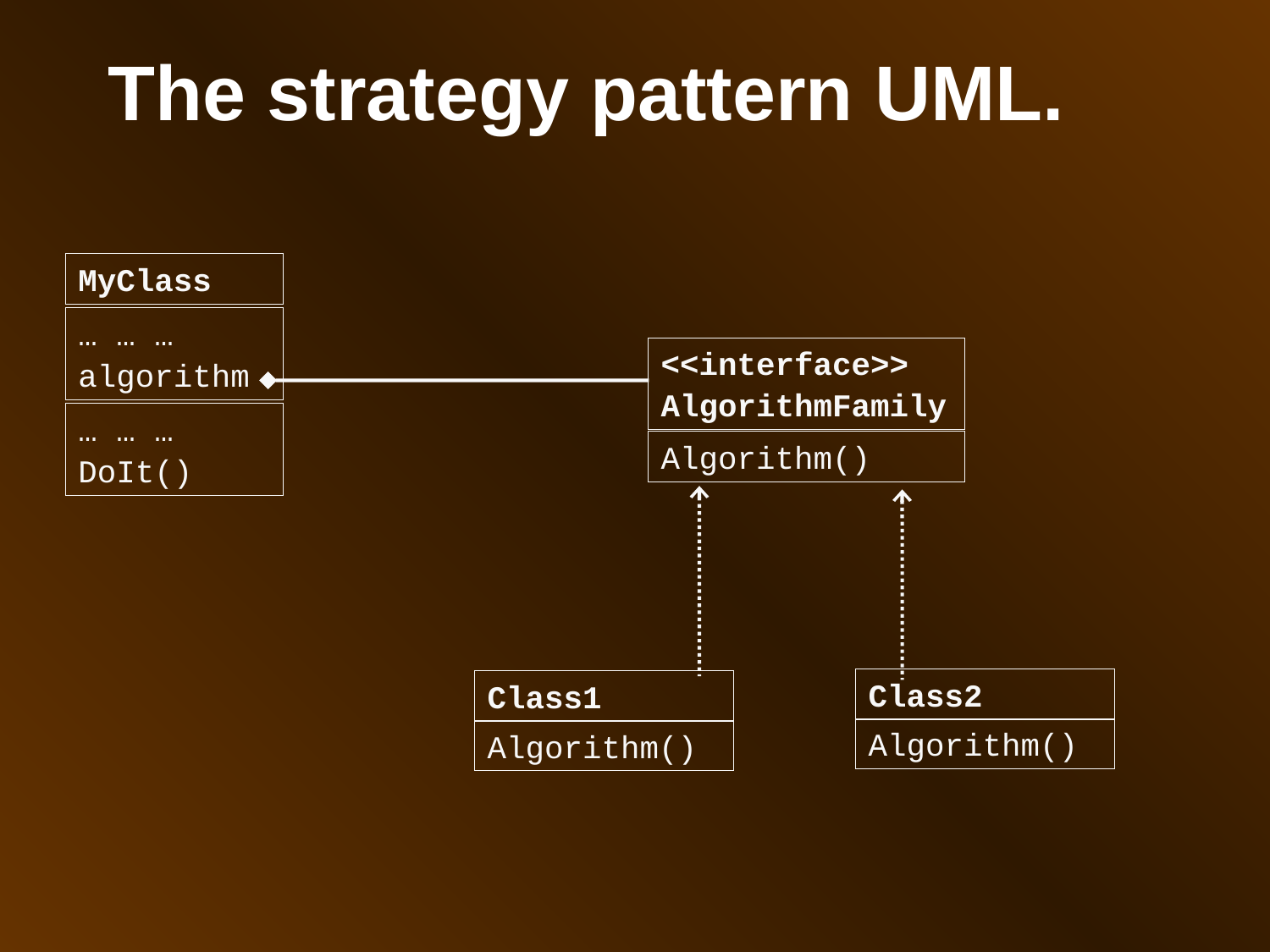

# The strategy pattern UML.
MyClass
… … …
algorithm
… … …
DoIt()
<<interface>>
AlgorithmFamily
Algorithm()

Class2
Algorithm()
Class1
Algorithm()